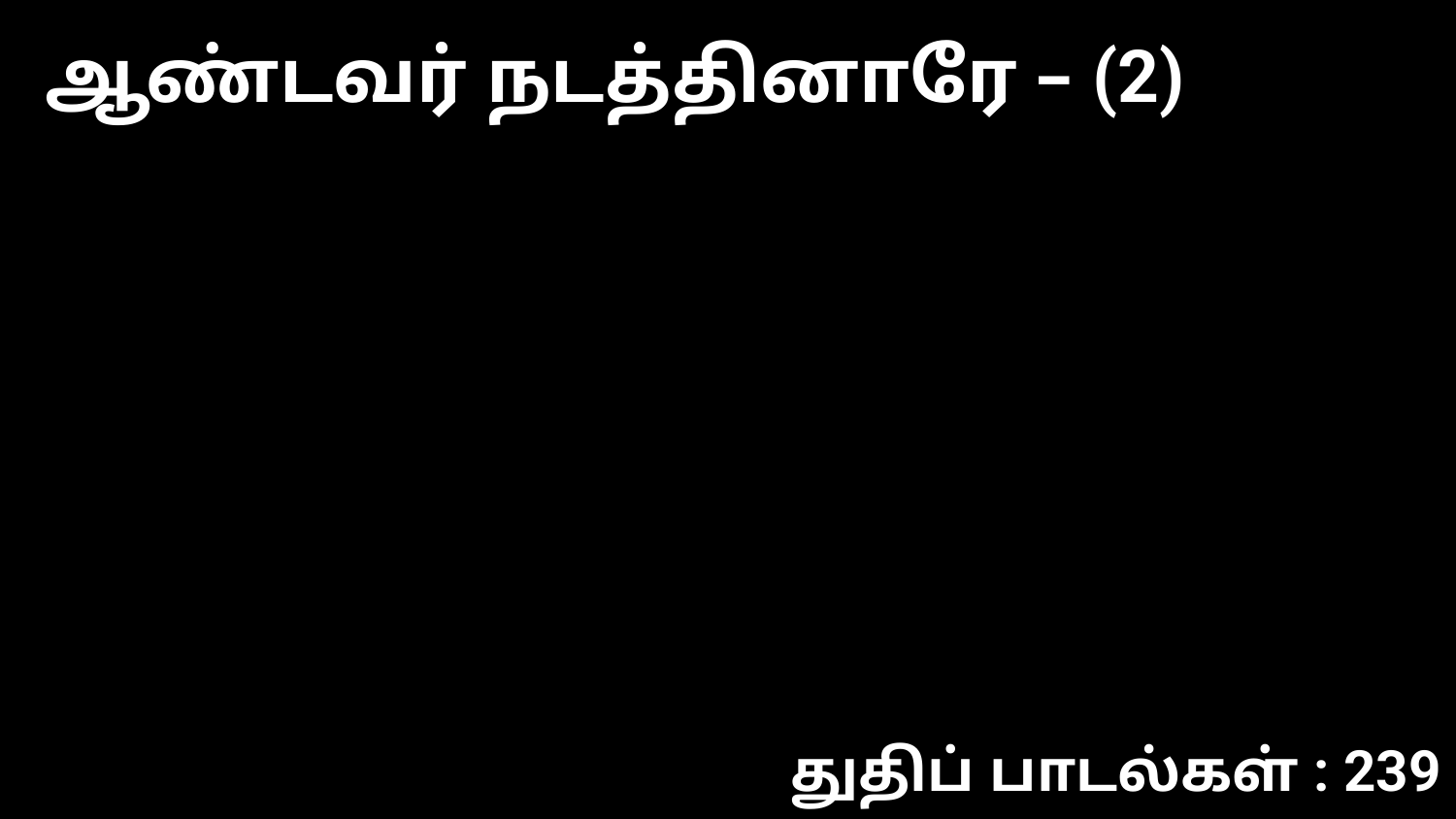

ஆண்டவர் நடத்தினாரே – (2)
துதிப் பாடல்கள் : 239